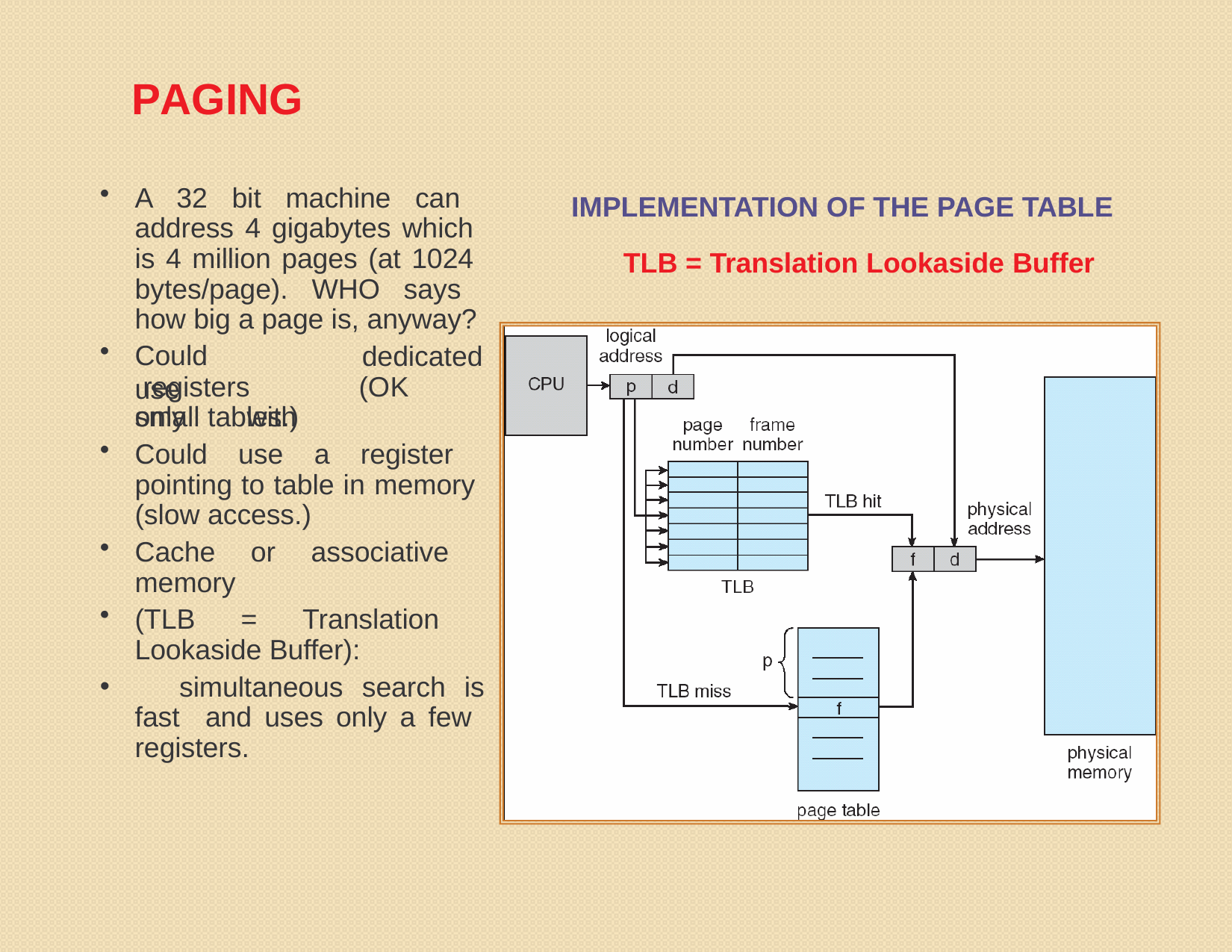

PAGING
A 32 bit machine can  address 4 gigabytes which  is 4 million pages (at 1024  bytes/page). WHO says  how big a page is, anyway?
IMPLEMENTATION OF THE PAGE TABLE
TLB = Translation Lookaside Buffer

Could	use
dedicated  registers	(OK	only	with
small tables.)
Could use a register  pointing to table in memory  (slow access.)
Cache or associative  memory
(TLB = Translation  Lookaside Buffer):
	simultaneous search is fast  and uses only a few  registers.